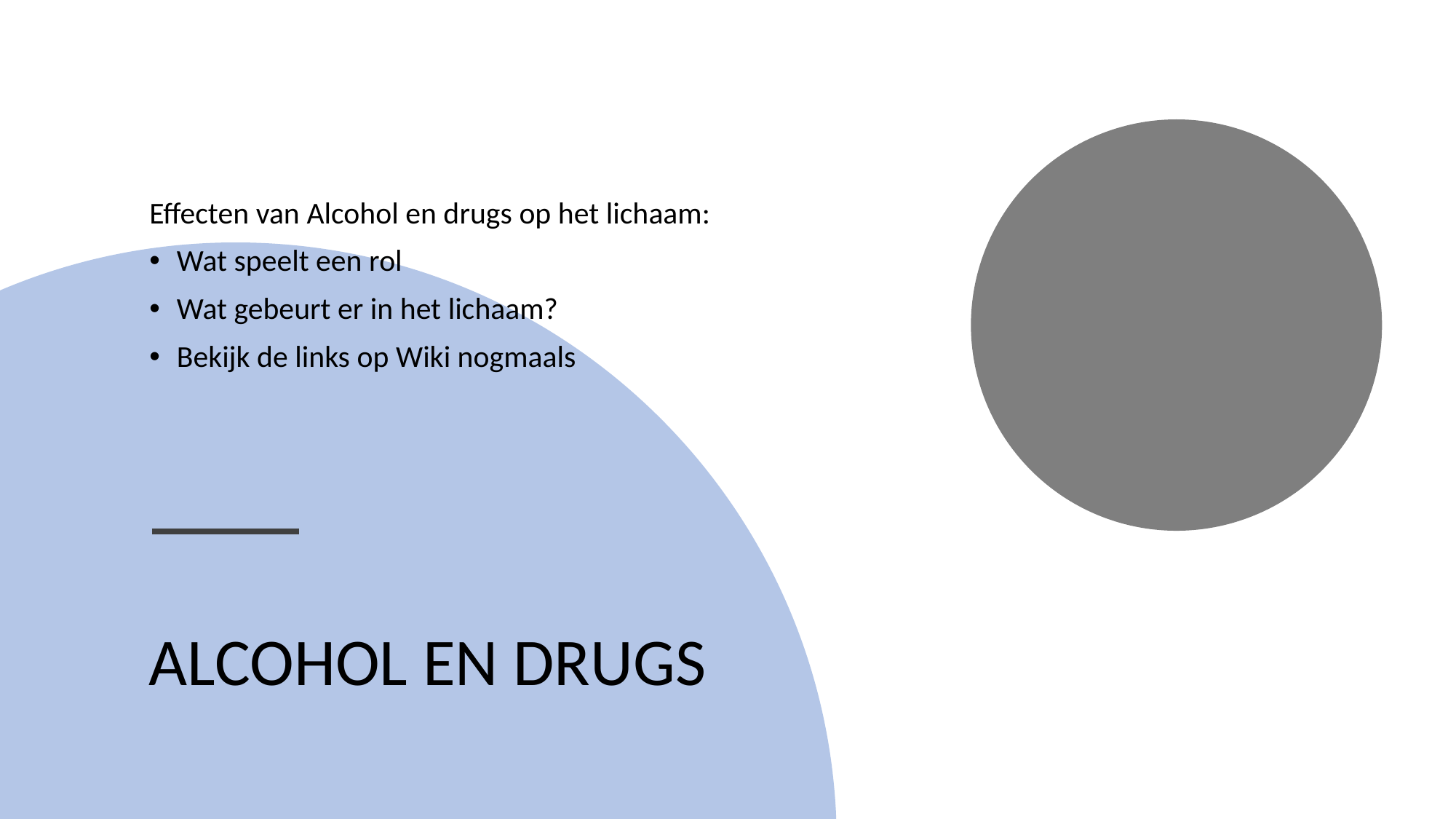

Effecten van Alcohol en drugs op het lichaam:
Wat speelt een rol
Wat gebeurt er in het lichaam?
Bekijk de links op Wiki nogmaals

# ALCOHOL EN DRUGS